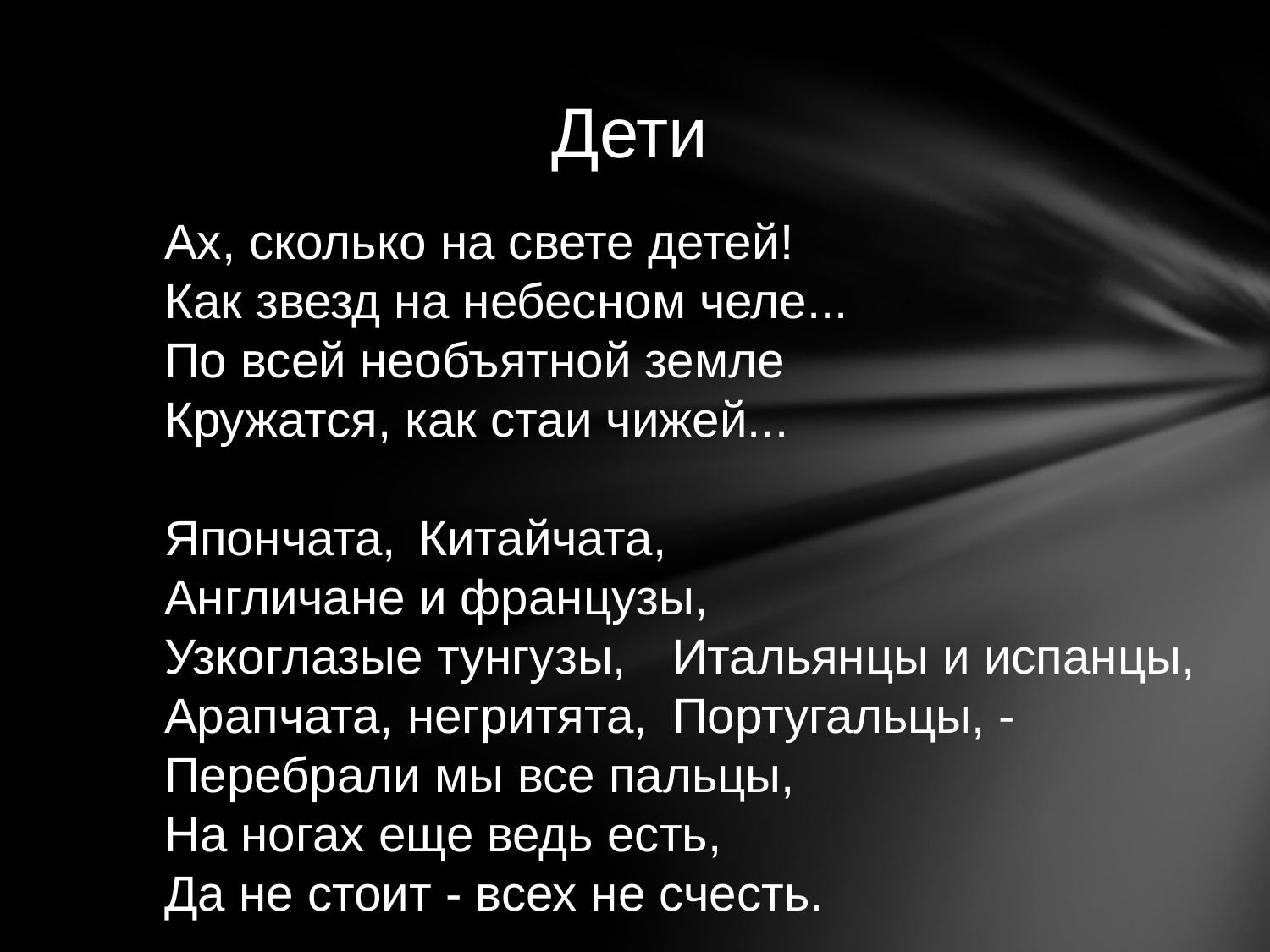

Дети

	Ах, сколько на свете детей!
	Как звезд на небесном челе...
	По всей необъятной земле
	Кружатся, как стаи чижей...

	Япончата,	Китайчата,
	Англичане и французы,
	Узкоглазые тунгузы,	Итальянцы и испанцы,
	Арапчата, негритята,	Португальцы, -
	Перебрали мы все пальцы,
	На ногах еще ведь есть,
	Да не стоит - всех не счесть.